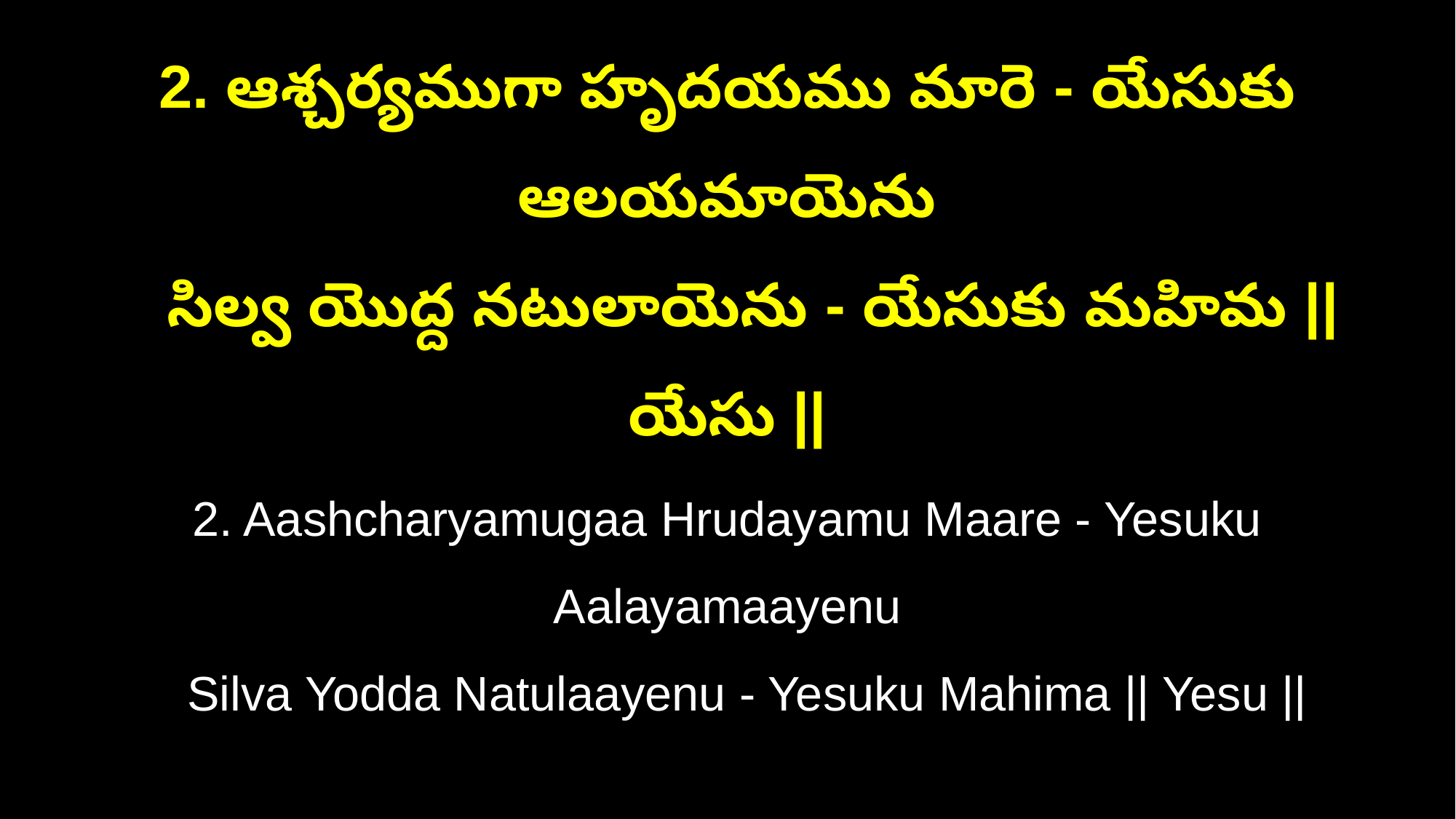

2. ఆశ్చర్యముగా హృదయము మారె - యేసుకు ఆలయమాయెను
   సిల్వ యొద్ద నటులాయెను - యేసుకు మహిమ || యేసు ||
2. Aashcharyamugaa Hrudayamu Maare - Yesuku Aalayamaayenu
   Silva Yodda Natulaayenu - Yesuku Mahima || Yesu ||